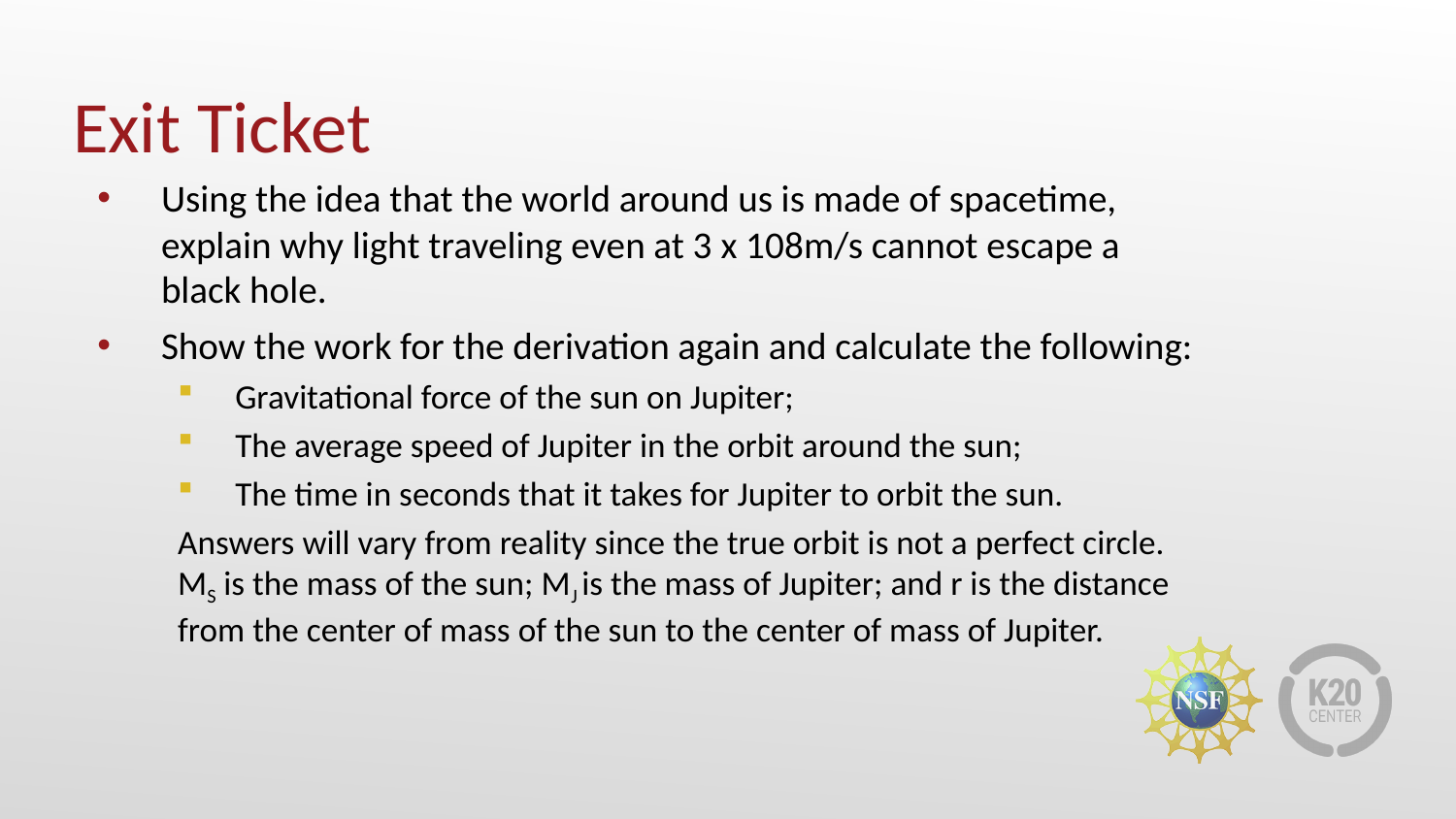

# Exit Ticket
Using the idea that the world around us is made of spacetime, explain why light traveling even at 3 x 108m/s cannot escape a black hole.
Show the work for the derivation again and calculate the following:
Gravitational force of the sun on Jupiter;
The average speed of Jupiter in the orbit around the sun;
The time in seconds that it takes for Jupiter to orbit the sun.
Answers will vary from reality since the true orbit is not a perfect circle. MS is the mass of the sun; MJ is the mass of Jupiter; and r is the distance  from the center of mass of the sun to the center of mass of Jupiter.